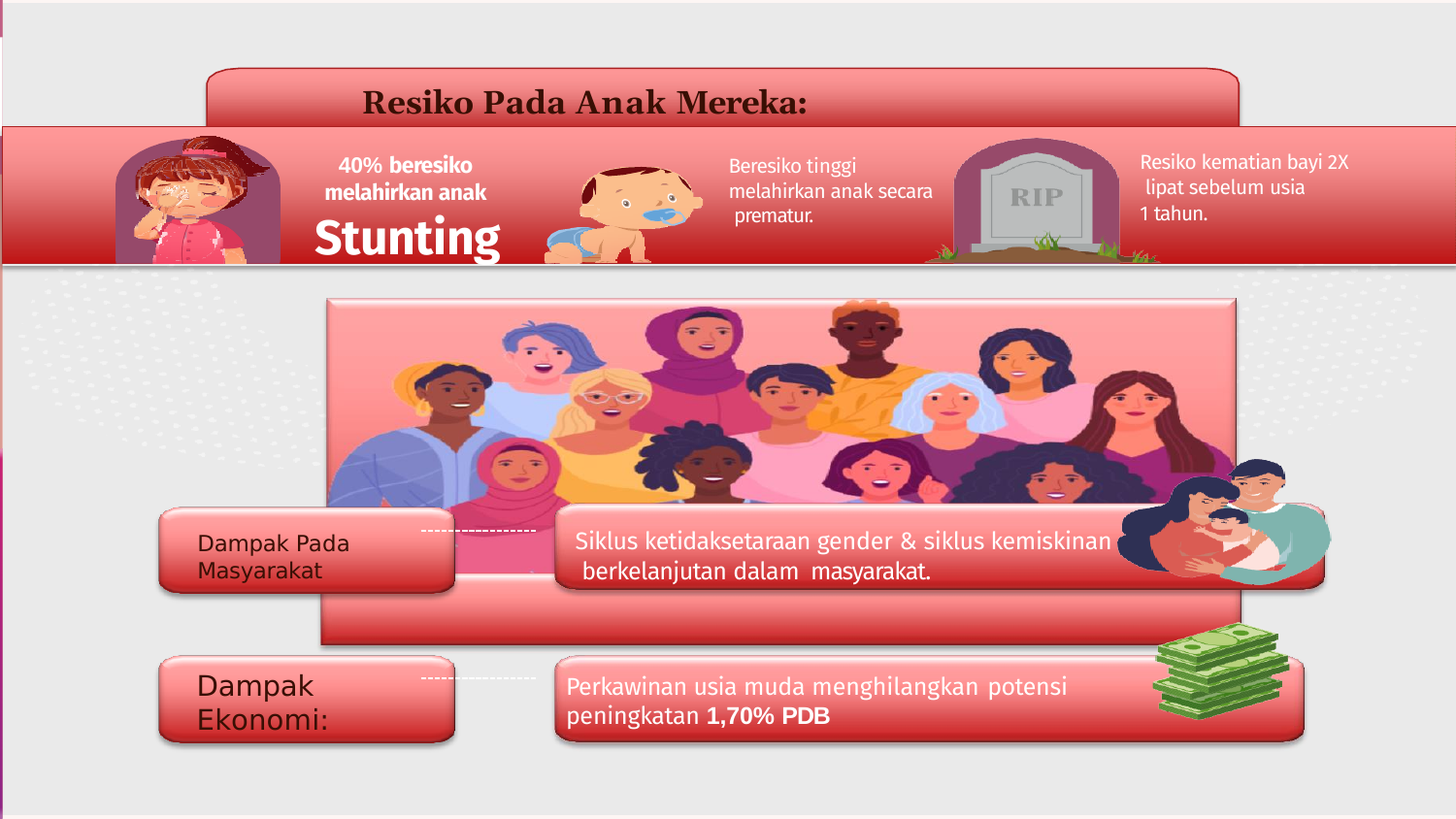

# Resiko Pada Anak Mereka:

Resiko kematian bayi 2X  lipat sebelum usia
1 tahun.
40% beresiko  melahirkan anak  Stunting
Beresiko tinggi  melahirkan anak secara  prematur.

Siklus ketidaksetaraan gender & siklus kemiskinan  berkelanjutan dalam masyarakat.
Dampak Pada  Masyarakat
Dampak  Ekonomi:
Perkawinan usia muda menghilangkan potensi peningkatan 1,70% PDB